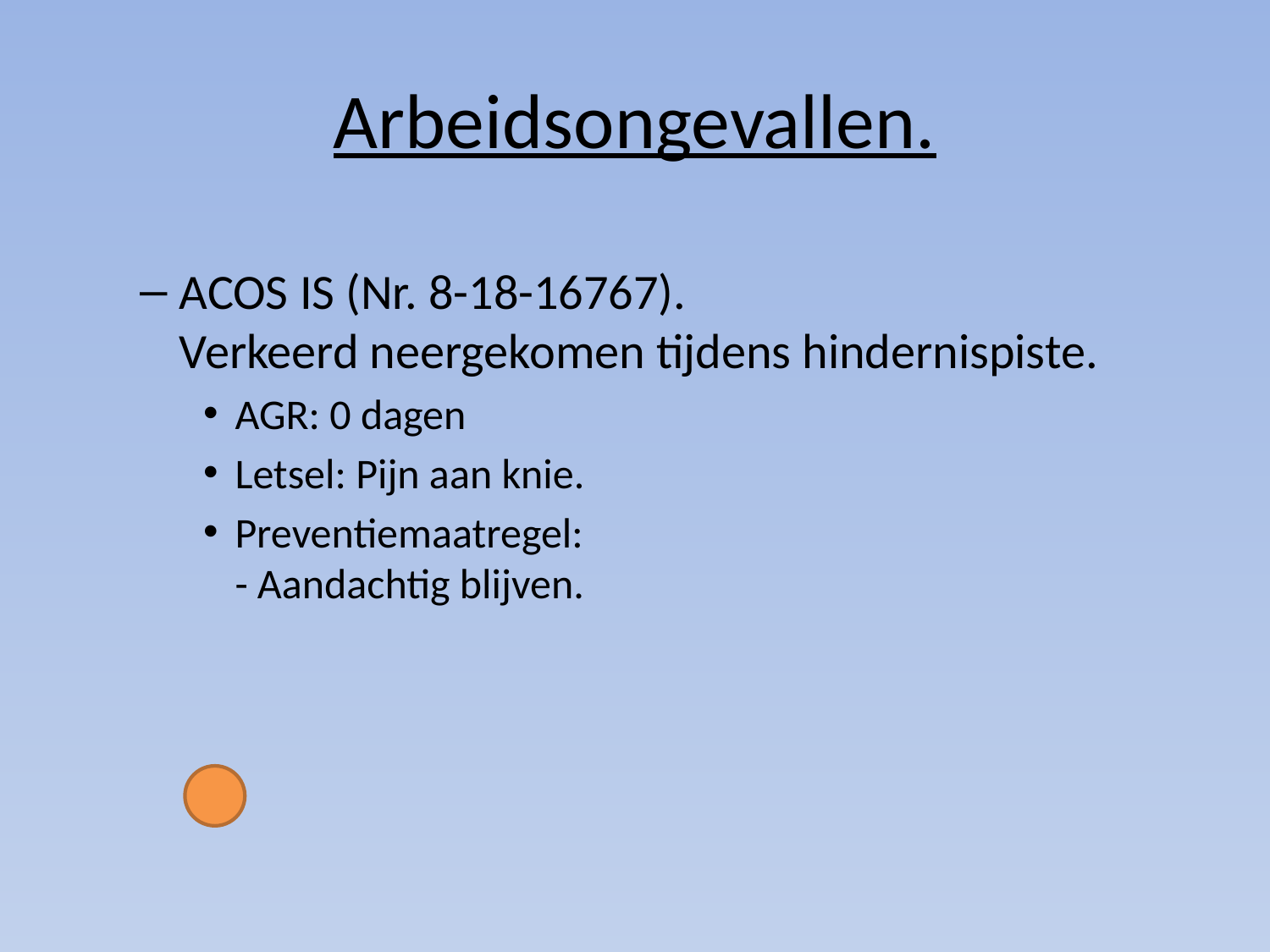

# Arbeidsongevallen.

ACOS IS (Nr. 8-18-16767).
Verkeerd neergekomen tijdens hindernispiste.
AGR: 0 dagen
Letsel: Pijn aan knie.
Preventiemaatregel:
- Aandachtig blijven.